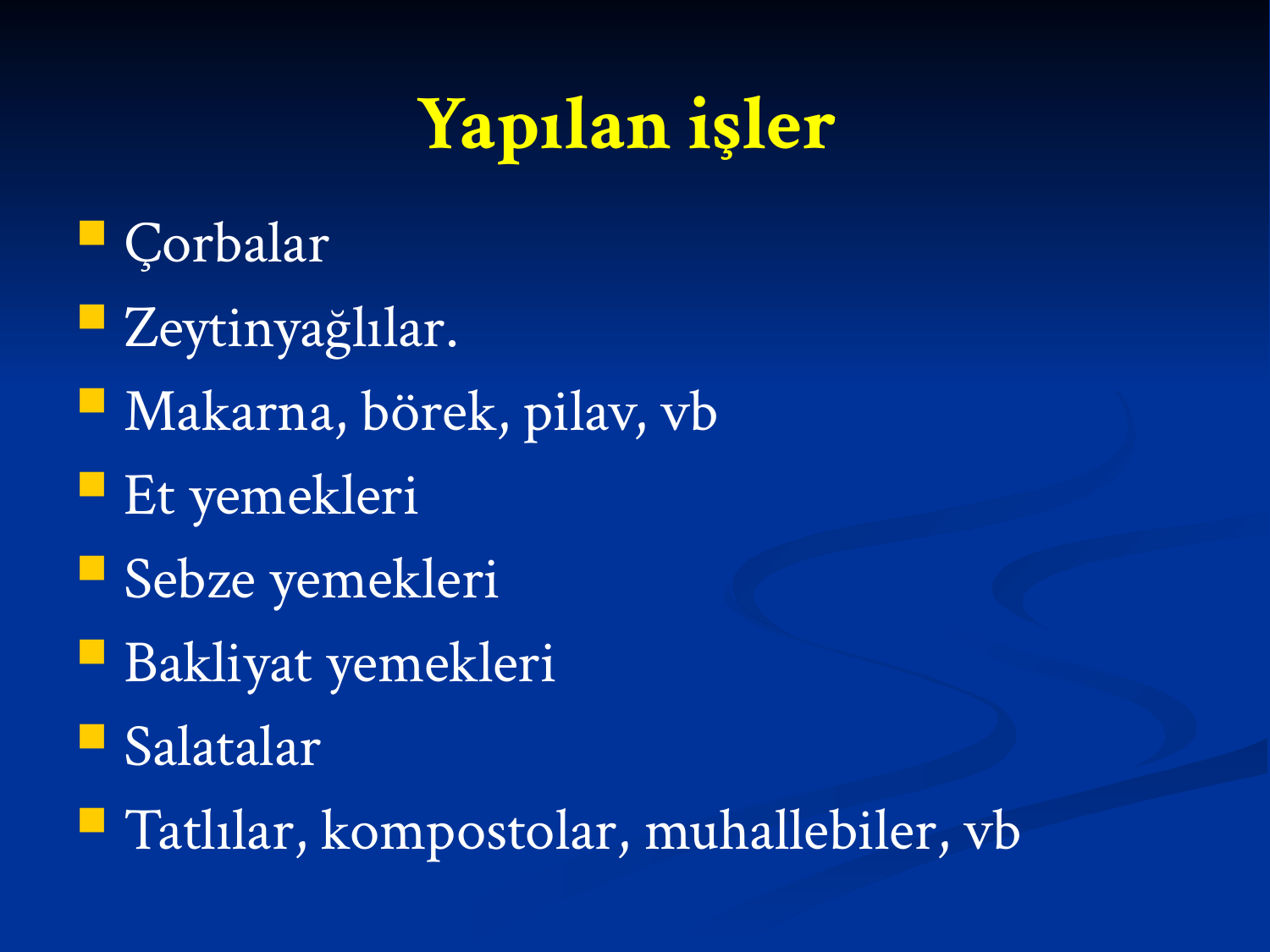

# Yapılan işler
Çorbalar
Zeytinyağlılar.
Makarna, börek, pilav, vb
Et yemekleri
Sebze yemekleri
Bakliyat yemekleri
Salatalar
Tatlılar, kompostolar, muhallebiler, vb